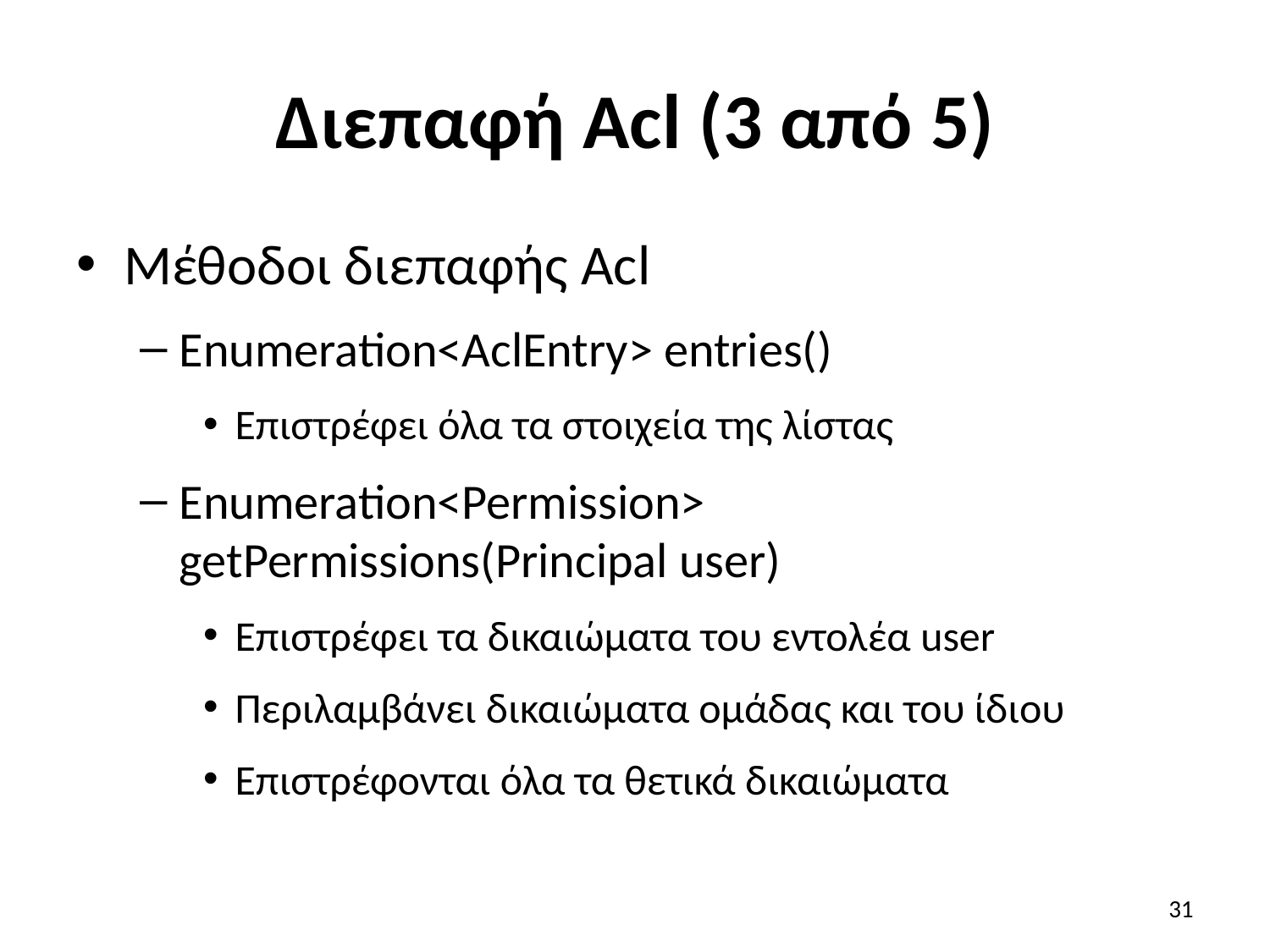

# Διεπαφή Acl (3 από 5)
Μέθοδοι διεπαφής Acl
Enumeration<AclEntry> entries()
Επιστρέφει όλα τα στοιχεία της λίστας
Enumeration<Permission> getPermissions(Principal user)
Επιστρέφει τα δικαιώματα του εντολέα user
Περιλαμβάνει δικαιώματα ομάδας και του ίδιου
Επιστρέφονται όλα τα θετικά δικαιώματα
31